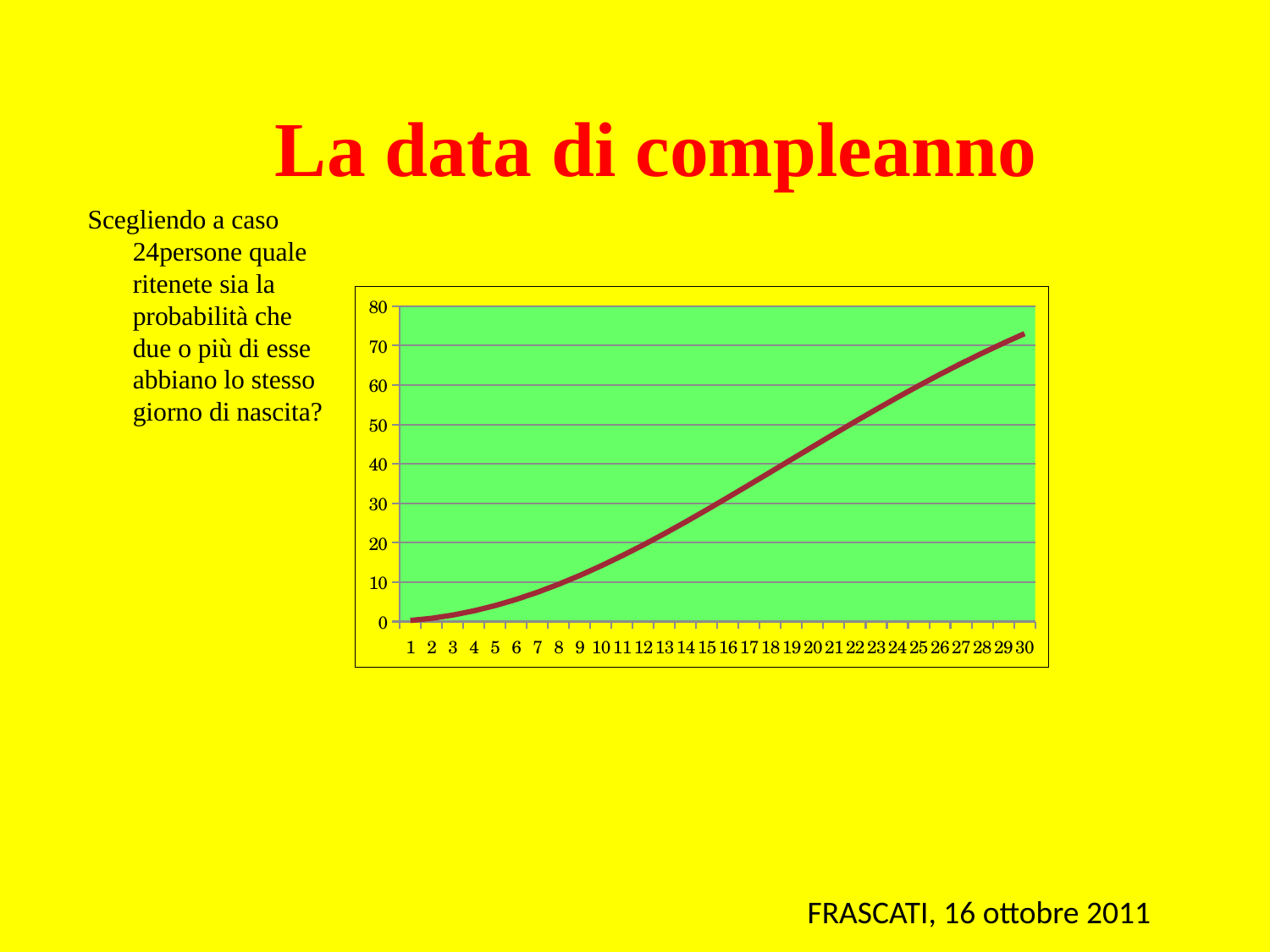

La data di compleanno
Scegliendo a caso 24persone quale ritenete sia la probabilità che due o più di esse abbiano lo stesso giorno di nascita?

### Chart

| Category |  |
|---|---|
FRASCATI, 16 ottobre 2011